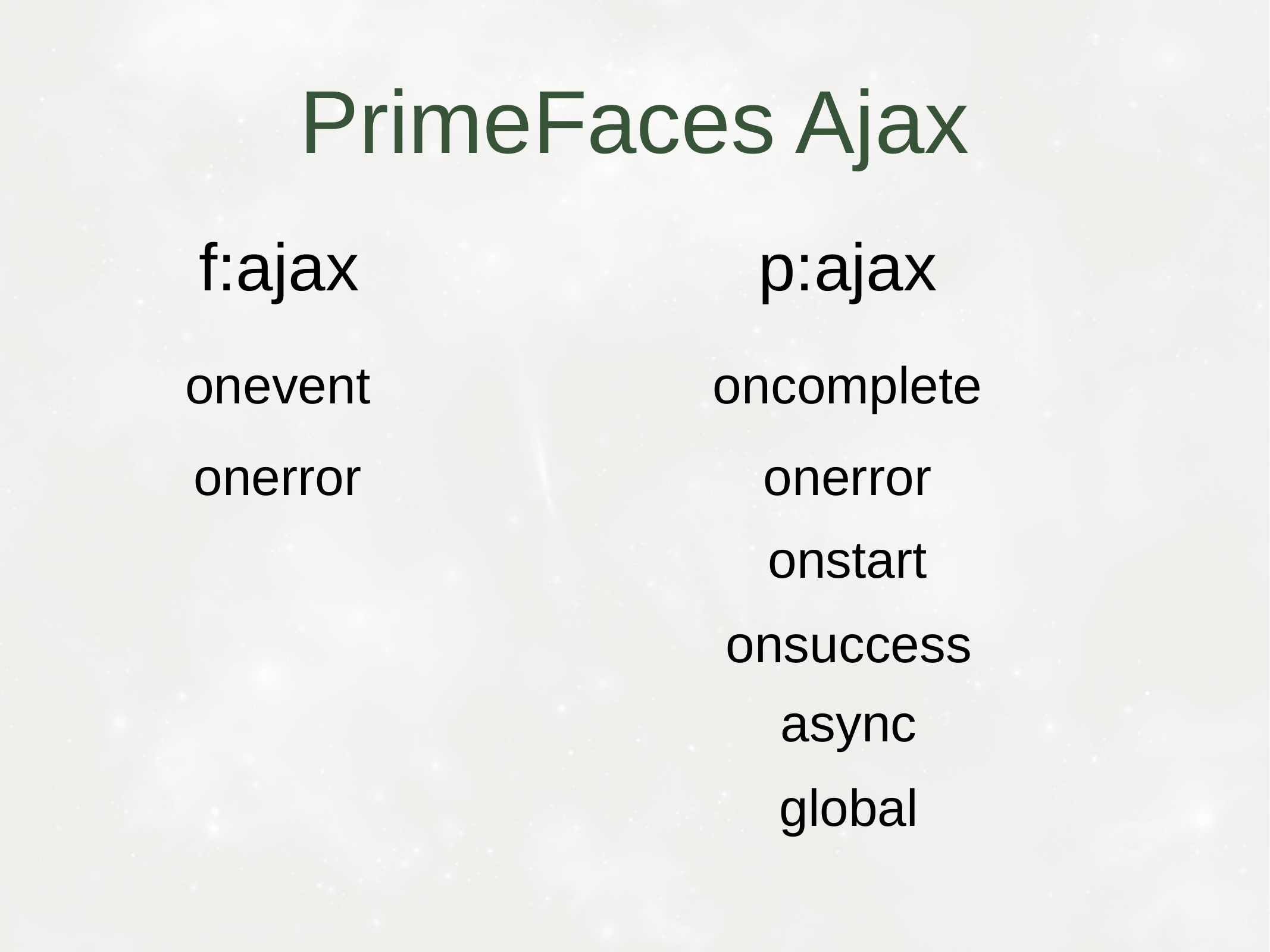

# PrimeFaces Ajax
f:ajax
onevent
onerror
p:ajax

oncomplete
onerror
onstart
onsuccess
async
global